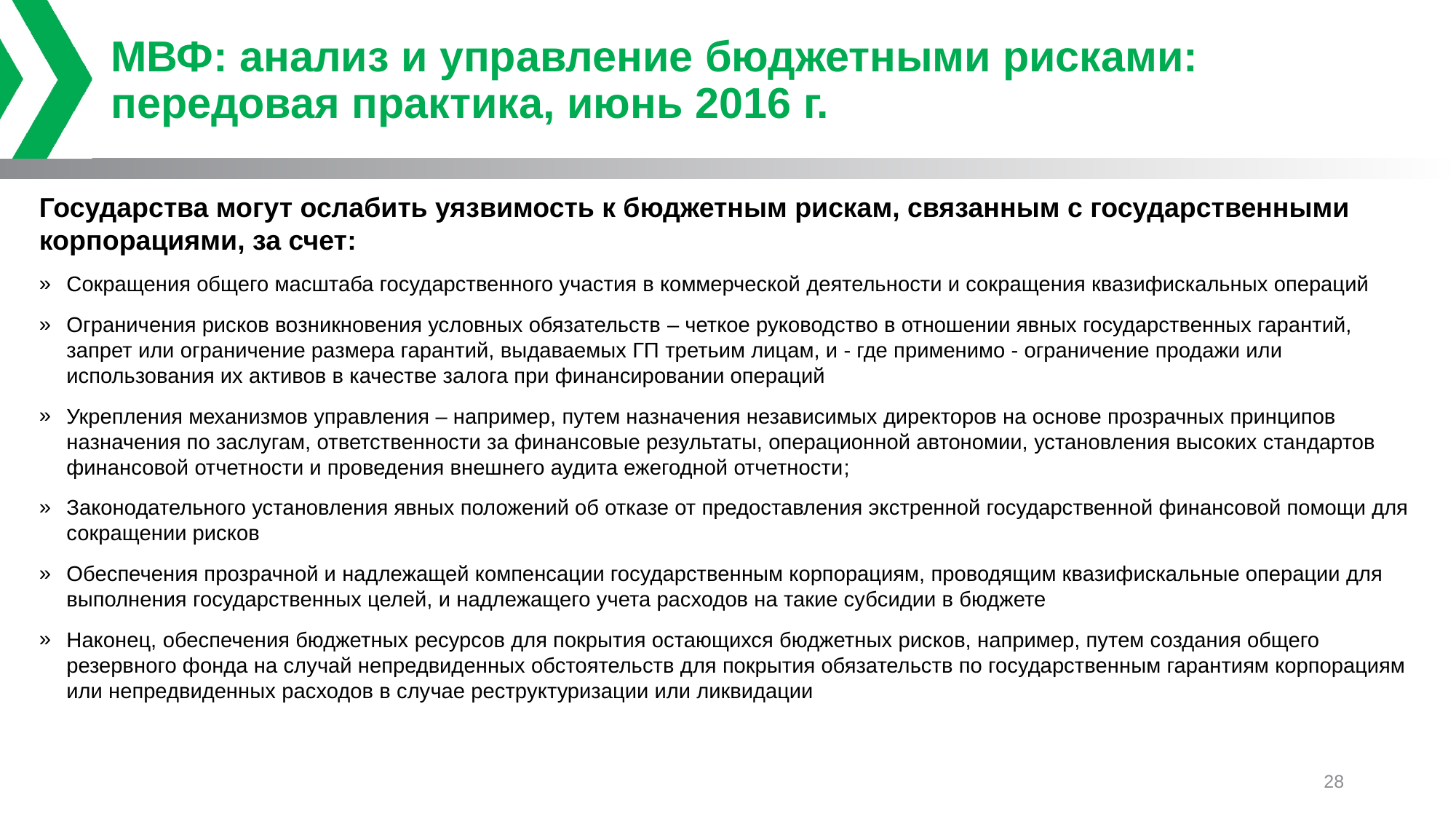

# МВФ: анализ и управление бюджетными рисками: передовая практика, июнь 2016 г.
Государства могут ослабить уязвимость к бюджетным рискам, связанным с государственными корпорациями, за счет:
Сокращения общего масштаба государственного участия в коммерческой деятельности и сокращения квазифискальных операций
Ограничения рисков возникновения условных обязательств – четкое руководство в отношении явных государственных гарантий, запрет или ограничение размера гарантий, выдаваемых ГП третьим лицам, и - где применимо - ограничение продажи или использования их активов в качестве залога при финансировании операций
Укрепления механизмов управления – например, путем назначения независимых директоров на основе прозрачных принципов назначения по заслугам, ответственности за финансовые результаты, операционной автономии, установления высоких стандартов финансовой отчетности и проведения внешнего аудита ежегодной отчетности;
Законодательного установления явных положений об отказе от предоставления экстренной государственной финансовой помощи для сокращении рисков
Обеспечения прозрачной и надлежащей компенсации государственным корпорациям, проводящим квазифискальные операции для выполнения государственных целей, и надлежащего учета расходов на такие субсидии в бюджете
Наконец, обеспечения бюджетных ресурсов для покрытия остающихся бюджетных рисков, например, путем создания общего резервного фонда на случай непредвиденных обстоятельств для покрытия обязательств по государственным гарантиям корпорациям или непредвиденных расходов в случае реструктуризации или ликвидации